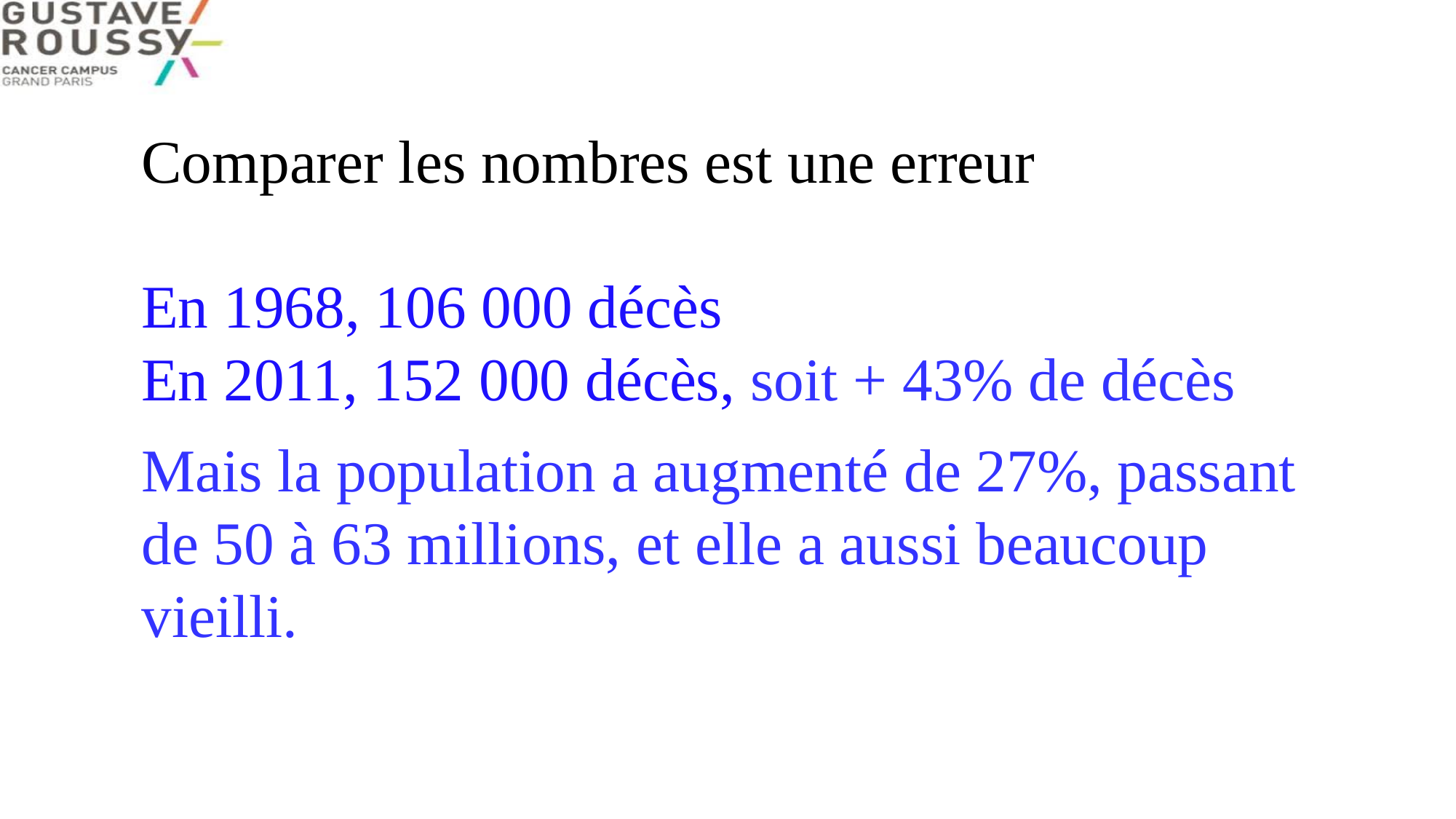

Comparer les nombres est une erreur

En 1968, 106 000 décès
En 2011, 152 000 décès, soit + 43% de décès
Mais la population a augmenté de 27%, passant de 50 à 63 millions, et elle a aussi beaucoup vieilli.